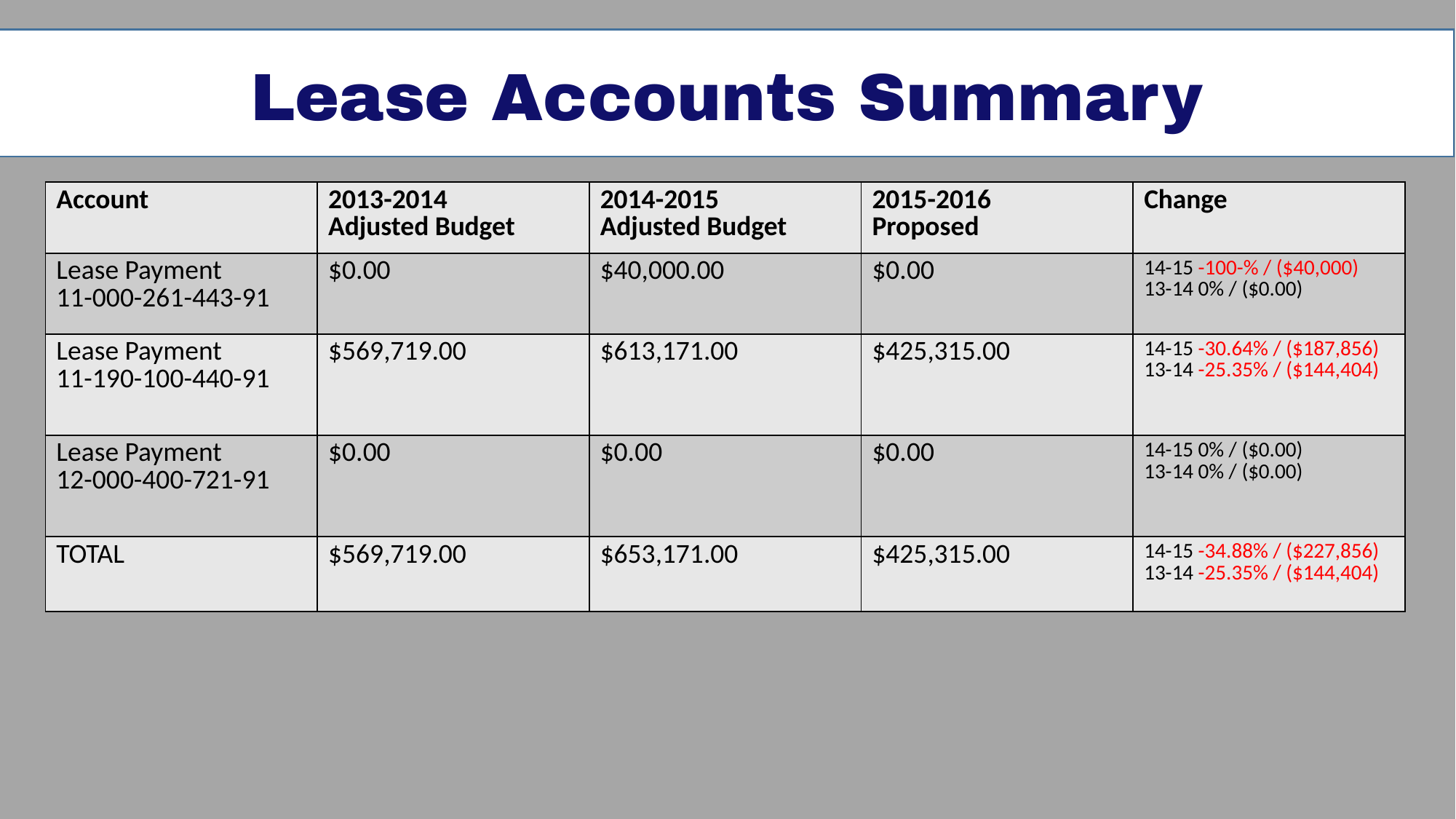

# Lease Accounts Summary
| Account | 2013-2014 Adjusted Budget | 2014-2015 Adjusted Budget | 2015-2016 Proposed | Change |
| --- | --- | --- | --- | --- |
| Lease Payment 11-000-261-443-91 | $0.00 | $40,000.00 | $0.00 | 14-15 -100-% / ($40,000) 13-14 0% / ($0.00) |
| Lease Payment 11-190-100-440-91 | $569,719.00 | $613,171.00 | $425,315.00 | 14-15 -30.64% / ($187,856) 13-14 -25.35% / ($144,404) |
| Lease Payment 12-000-400-721-91 | $0.00 | $0.00 | $0.00 | 14-15 0% / ($0.00) 13-14 0% / ($0.00) |
| TOTAL | $569,719.00 | $653,171.00 | $425,315.00 | 14-15 -34.88% / ($227,856) 13-14 -25.35% / ($144,404) |